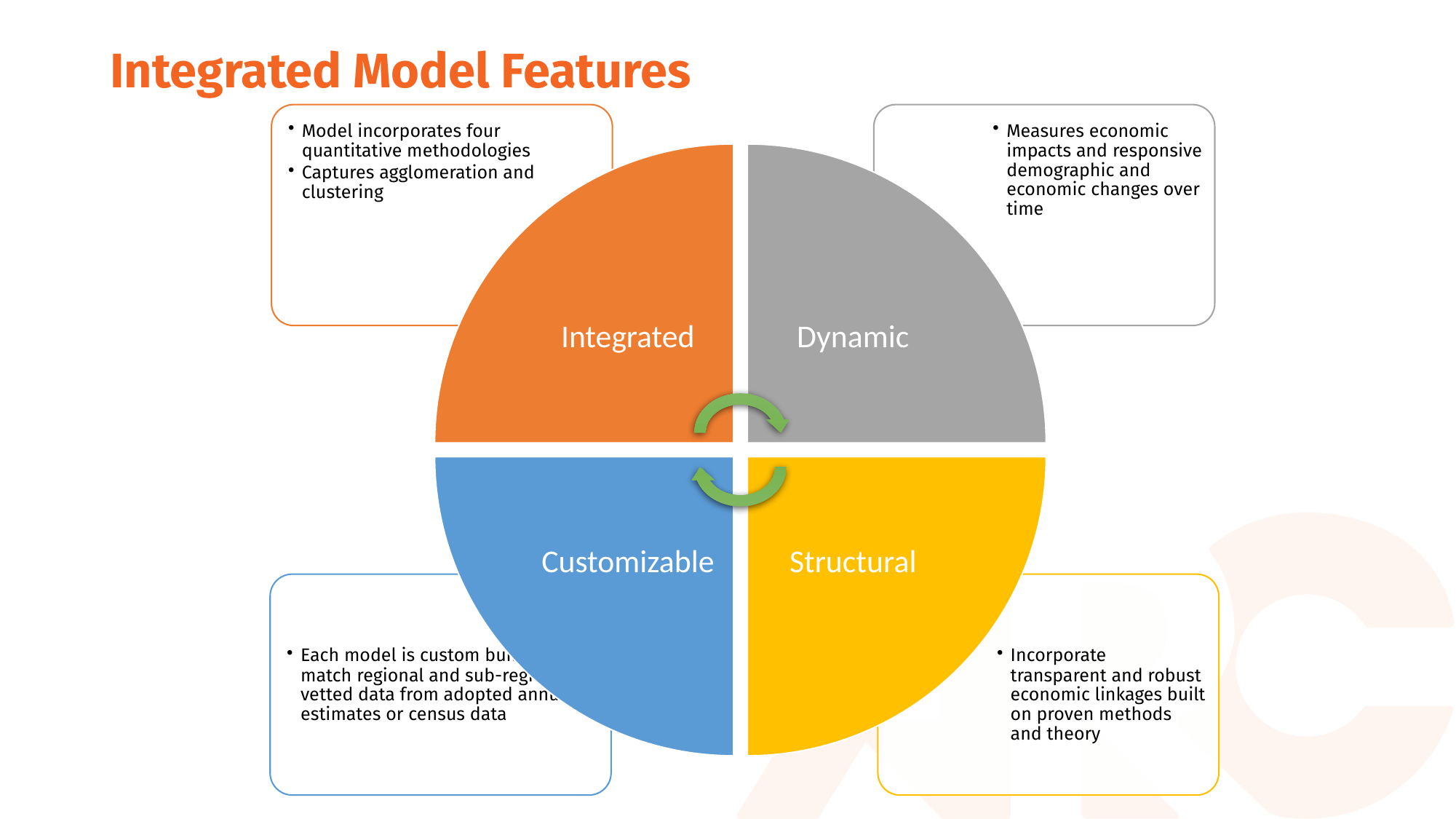

# Integrated Model Features
Incorporate transparent and robust economic linkages built on proven methods and theory
Each model is custom built to match regional and sub-regional vetted data from adopted annual estimates or census data
Measures economic impacts and responsive demographic and economic changes over time
Model incorporates four quantitative methodologies
Captures agglomeration and clustering
Integrated
Dynamic
Structural
Customizable